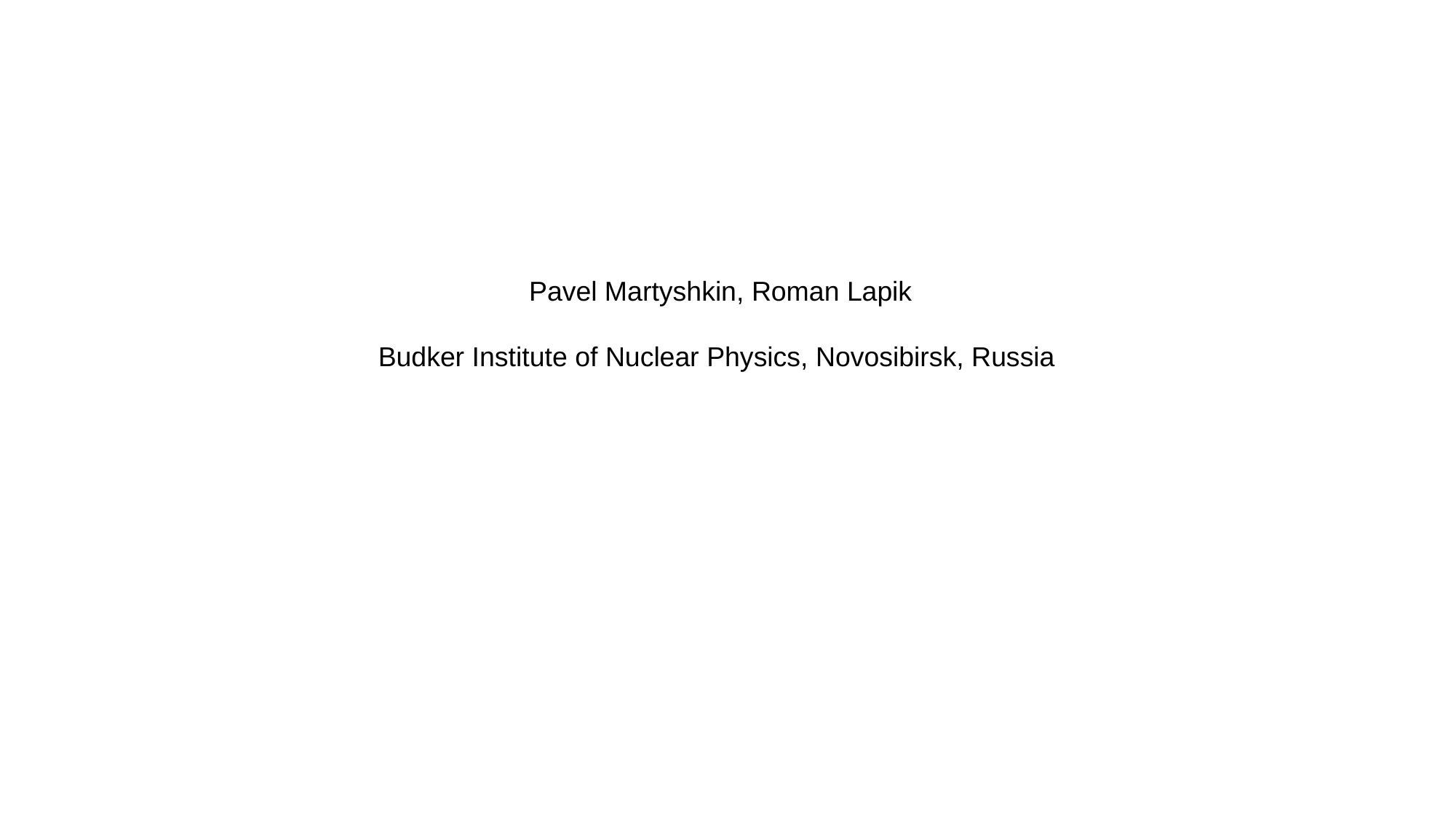

Pavel Martyshkin, Roman Lapik

Budker Institute of Nuclear Physics, Novosibirsk, Russia